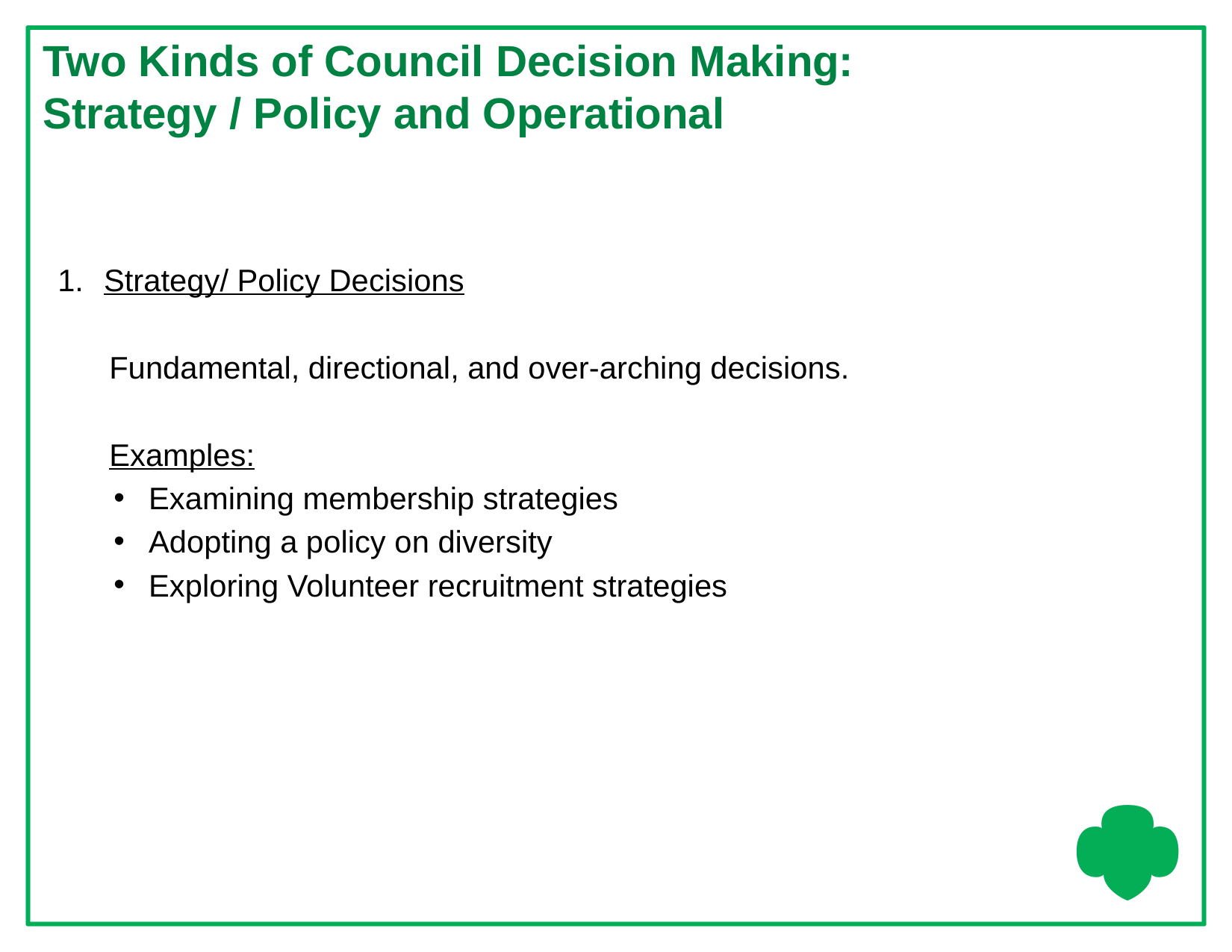

# Two Kinds of Council Decision Making: Strategy / Policy and Operational
Strategy/ Policy Decisions

      Fundamental, directional, and over-arching decisions.

      Examples:
Examining membership strategies
Adopting a policy on diversity
Exploring Volunteer recruitment strategies
3